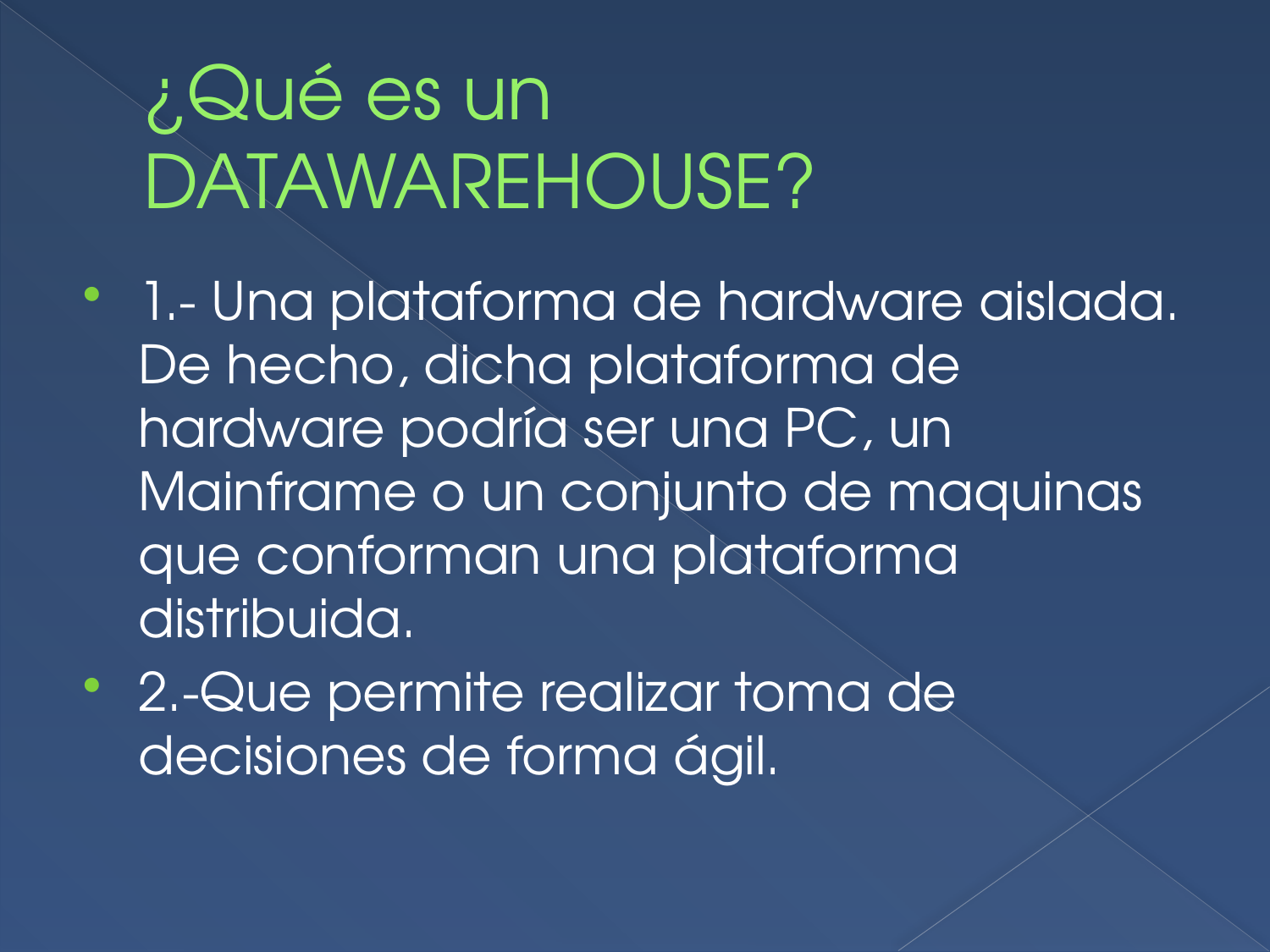

# ¿Qué es un DATAWAREHOUSE?
1.- Una plataforma de hardware aislada. De hecho, dicha plataforma de hardware podría ser una PC, un Mainframe o un conjunto de maquinas que conforman una plataforma distribuida.
2.-Que permite realizar toma de decisiones de forma ágil.